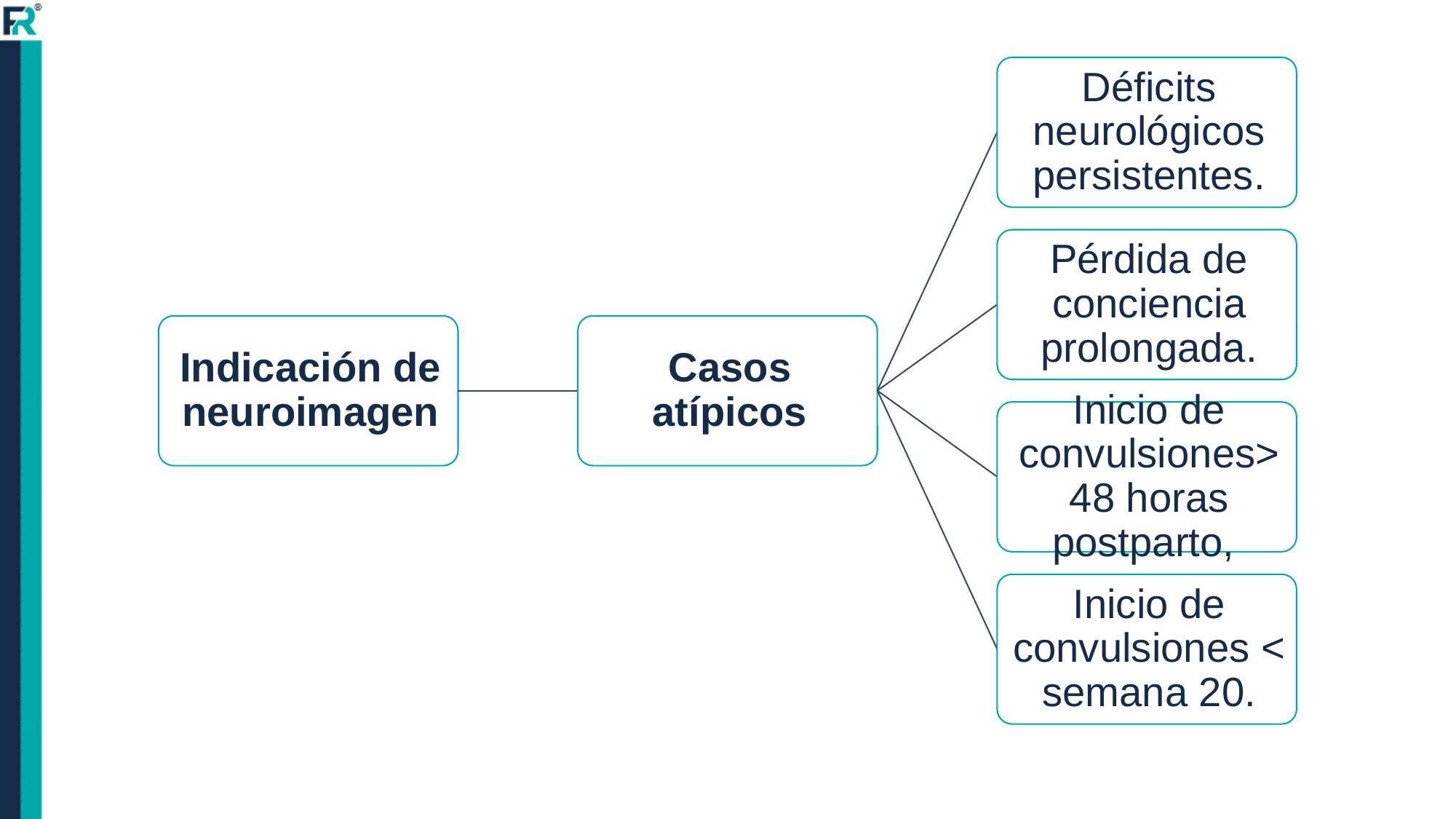

Indicación de neuroimagen

Casos atípicos

Déficits neurológicos persistentes.

Pérdida de conciencia prolongada.

Inicio de convulsiones> 48 horas postparto,

Inicio de convulsiones < semana 20.